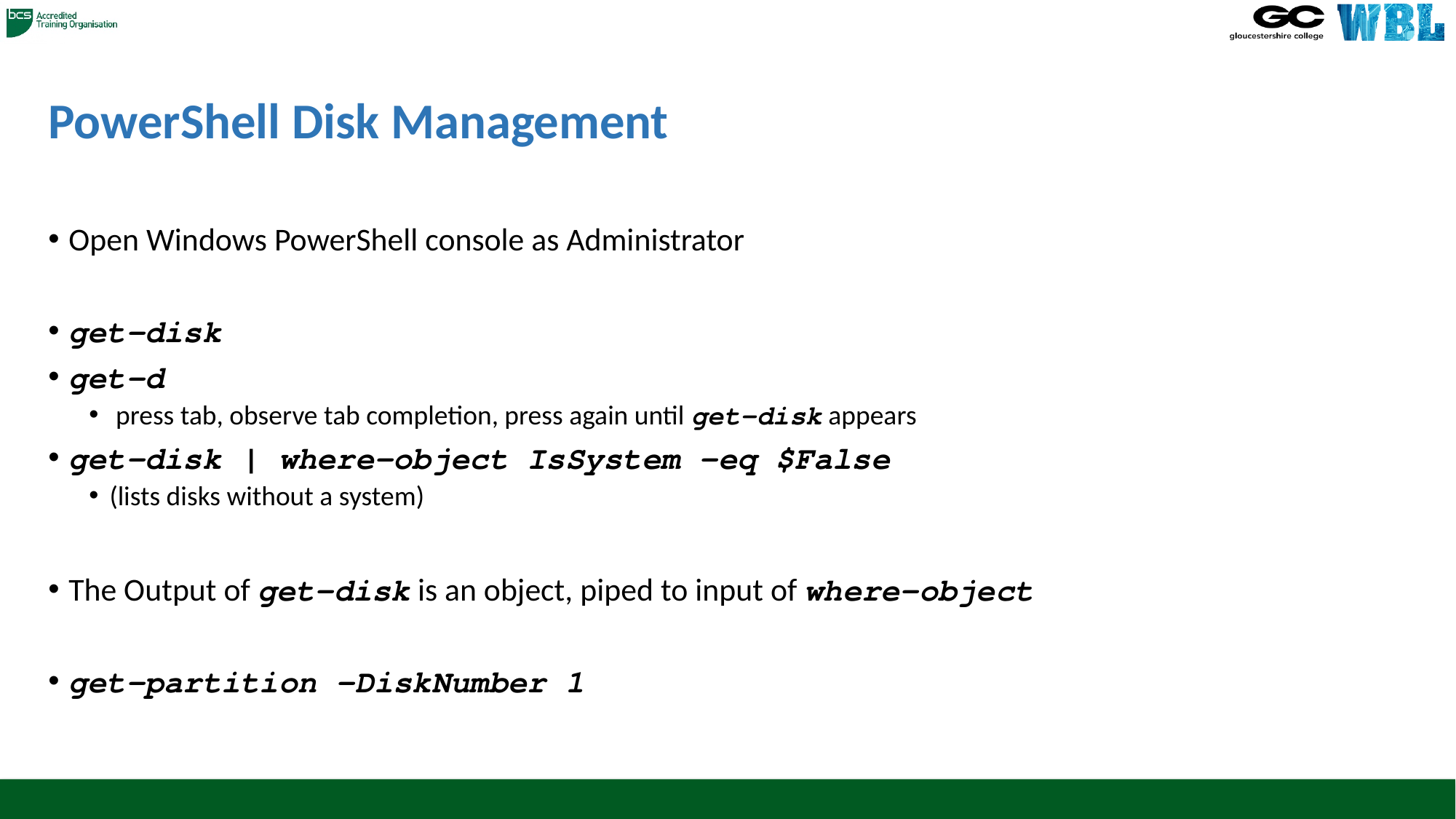

# PowerShell Disk Management
Open Windows PowerShell console as Administrator

get-disk
get-d
 press tab, observe tab completion, press again until get-disk appears
get-disk | where-object IsSystem -eq $False
(lists disks without a system)

The Output of get-disk is an object, piped to input of where-object

get-partition –DiskNumber 1